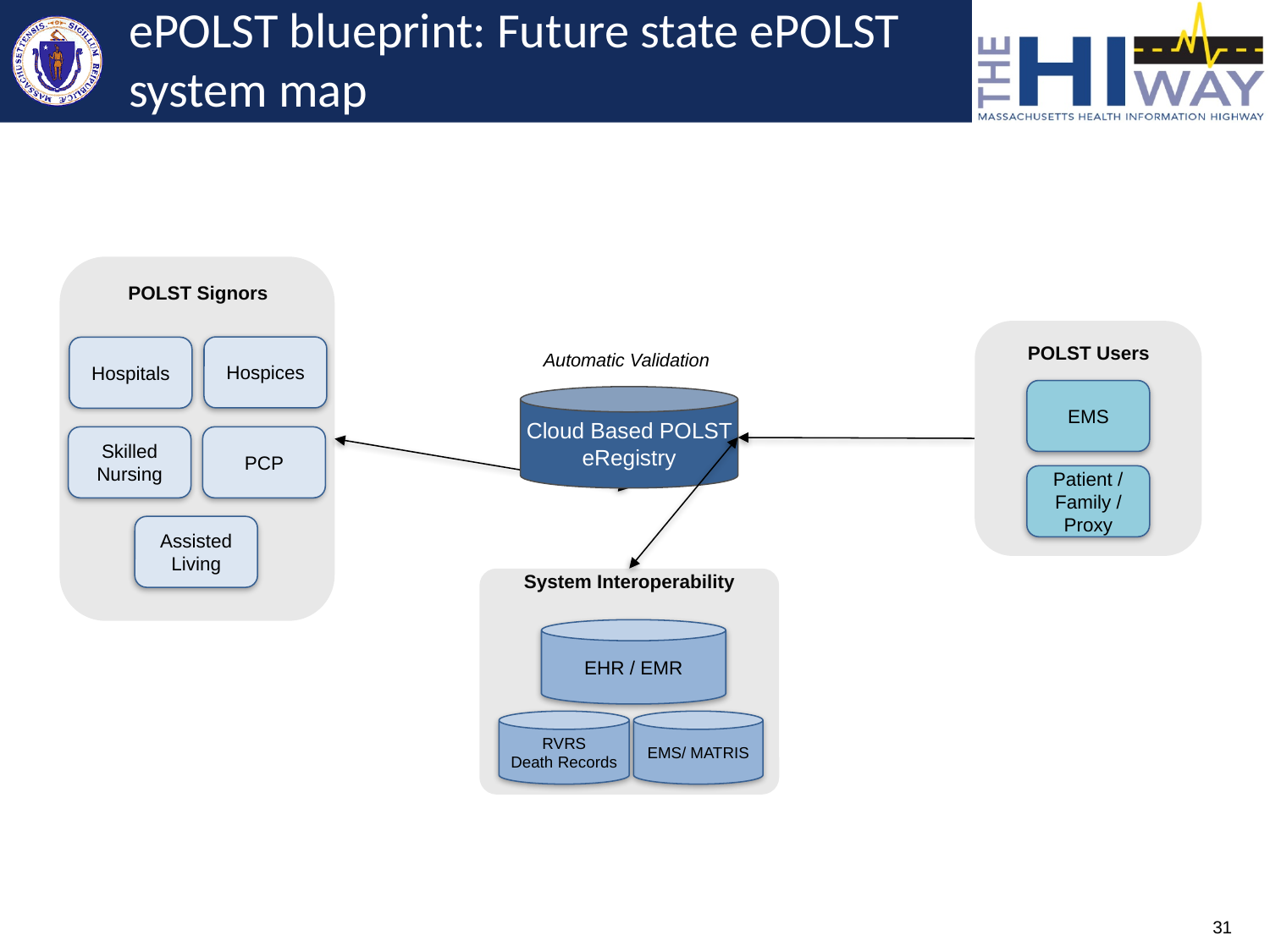

# ePOLST blueprint: Future state ePOLST system map

POLST Signors

POLST Users
Hospices
Hospitals
Automatic Validation
EMS
Cloud Based POLST eRegistry
PCP
Skilled Nursing
Patient / Family / Proxy
Assisted Living
System Interoperability

EHR / EMR
EMS/ MATRIS
RVRS
Death Records
31